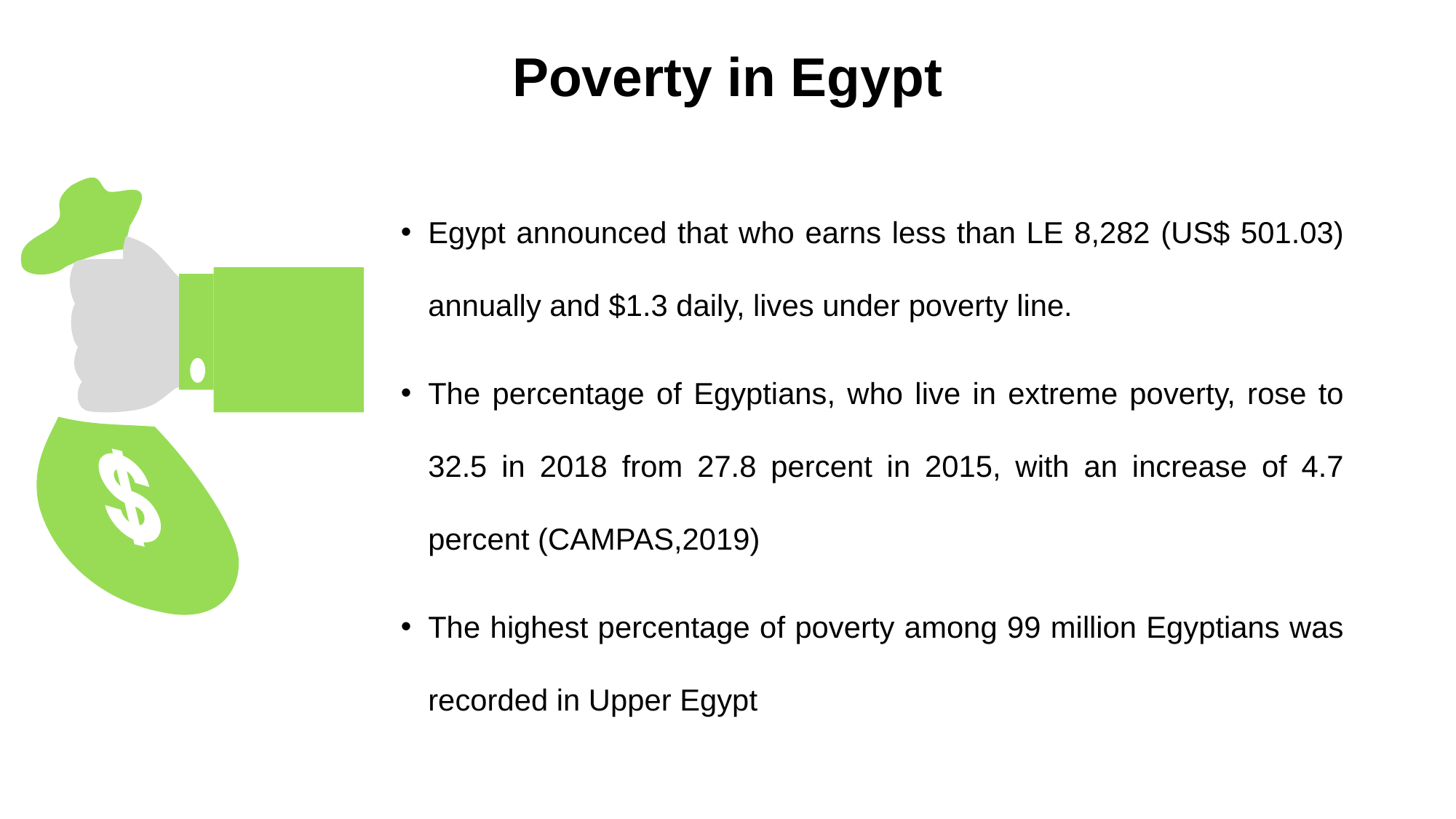

# Poverty in Egypt

Egypt announced that who earns less than LE 8,282 (US$ 501.03) annually and $1.3 daily, lives under poverty line.
The percentage of Egyptians, who live in extreme poverty, rose to 32.5 in 2018 from 27.8 percent in 2015, with an increase of 4.7 percent (CAMPAS,2019)
The highest percentage of poverty among 99 million Egyptians was recorded in Upper Egypt